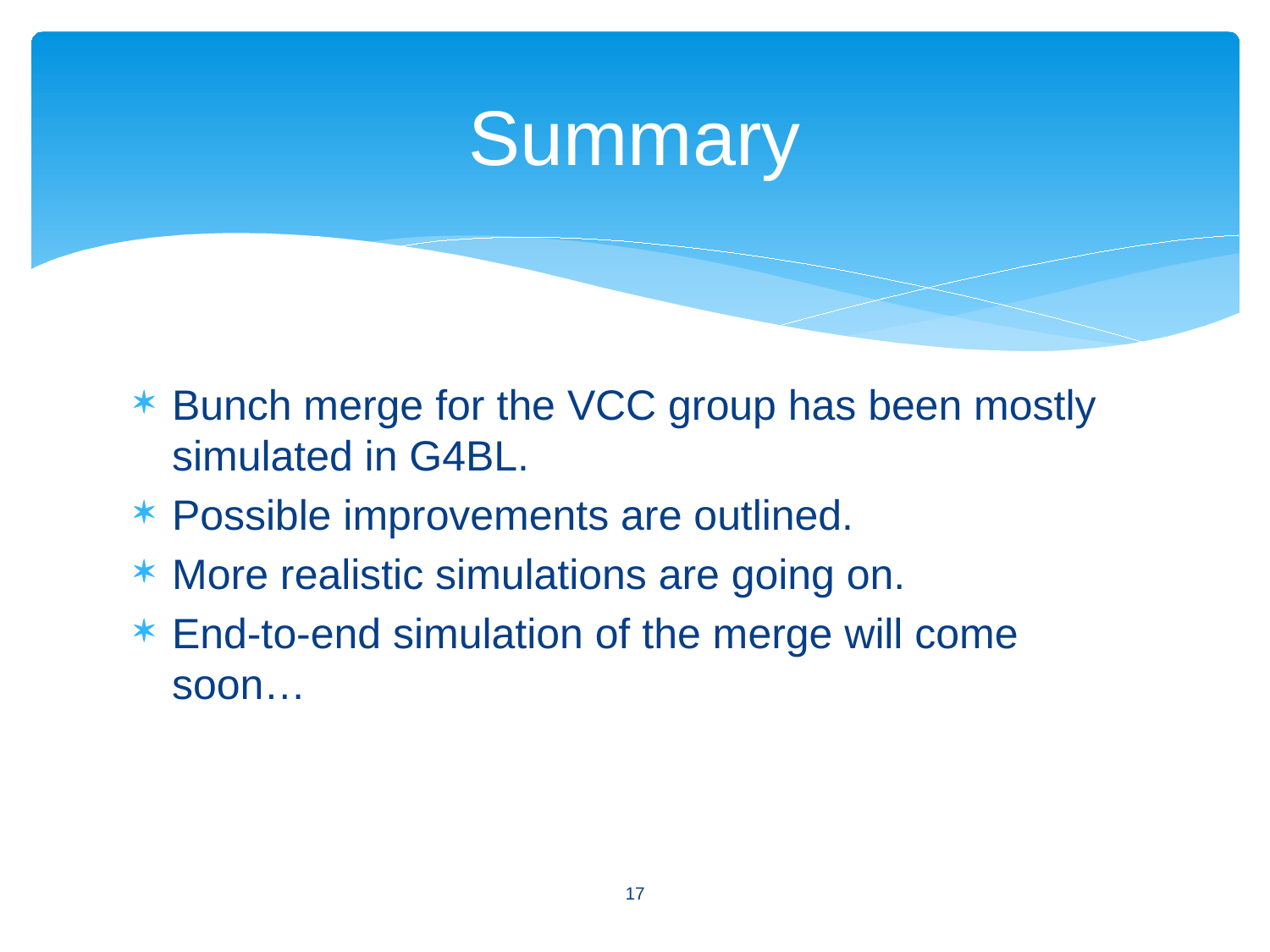

# Summary
Bunch merge for the VCC group has been mostly simulated in G4BL.
Possible improvements are outlined.
More realistic simulations are going on.
End-to-end simulation of the merge will come soon…
17